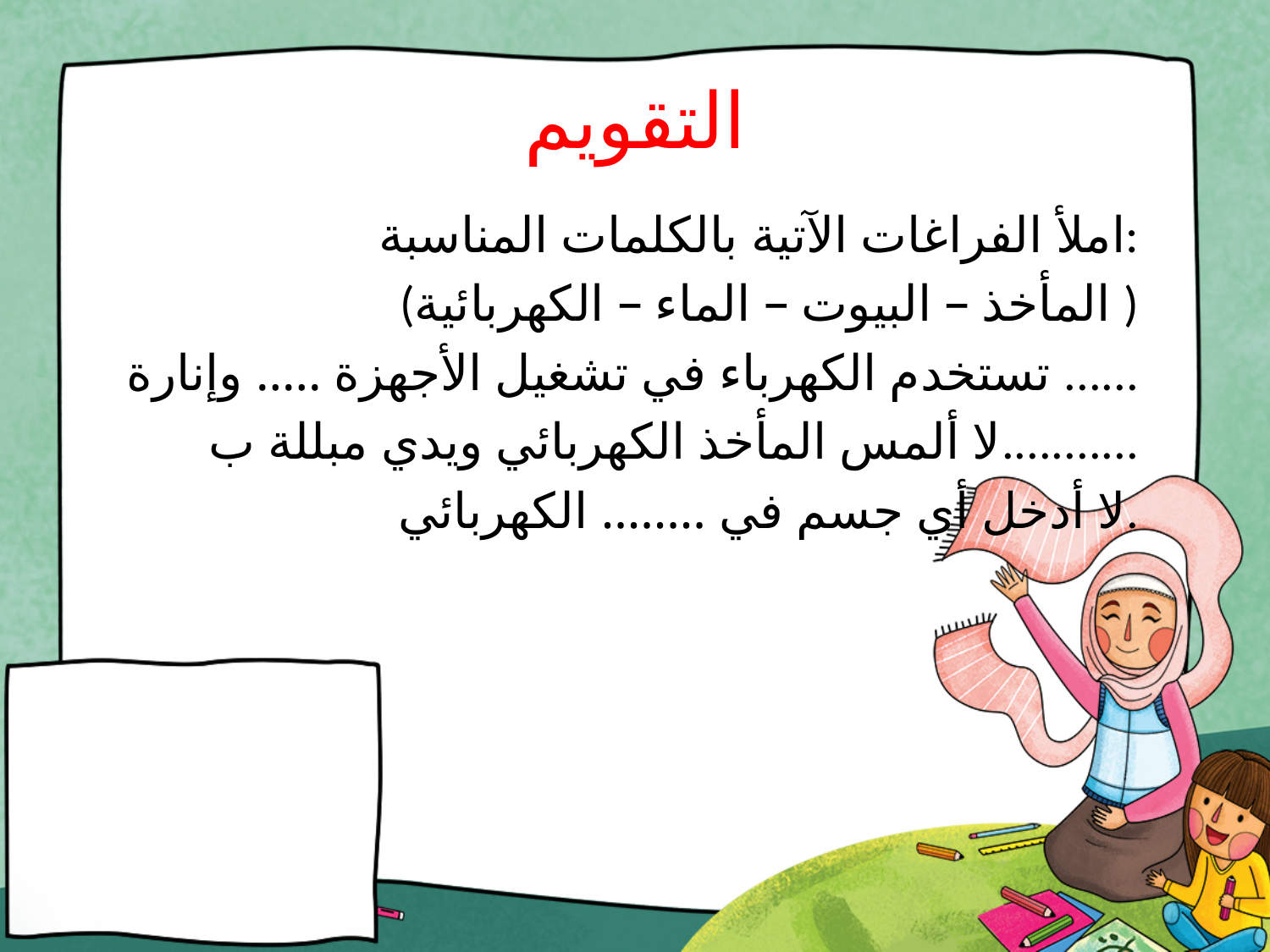

# التقويم
املأ الفراغات الآتية بالكلمات المناسبة:
 (المأخذ – البيوت – الماء – الكهربائية )
 تستخدم الكهرباء في تشغيل الأجهزة ..... وإنارة ......
  لا ألمس المأخذ الكهربائي ويدي مبللة ب...........
                    لا أدخل أي جسم في ........ الكهربائي.